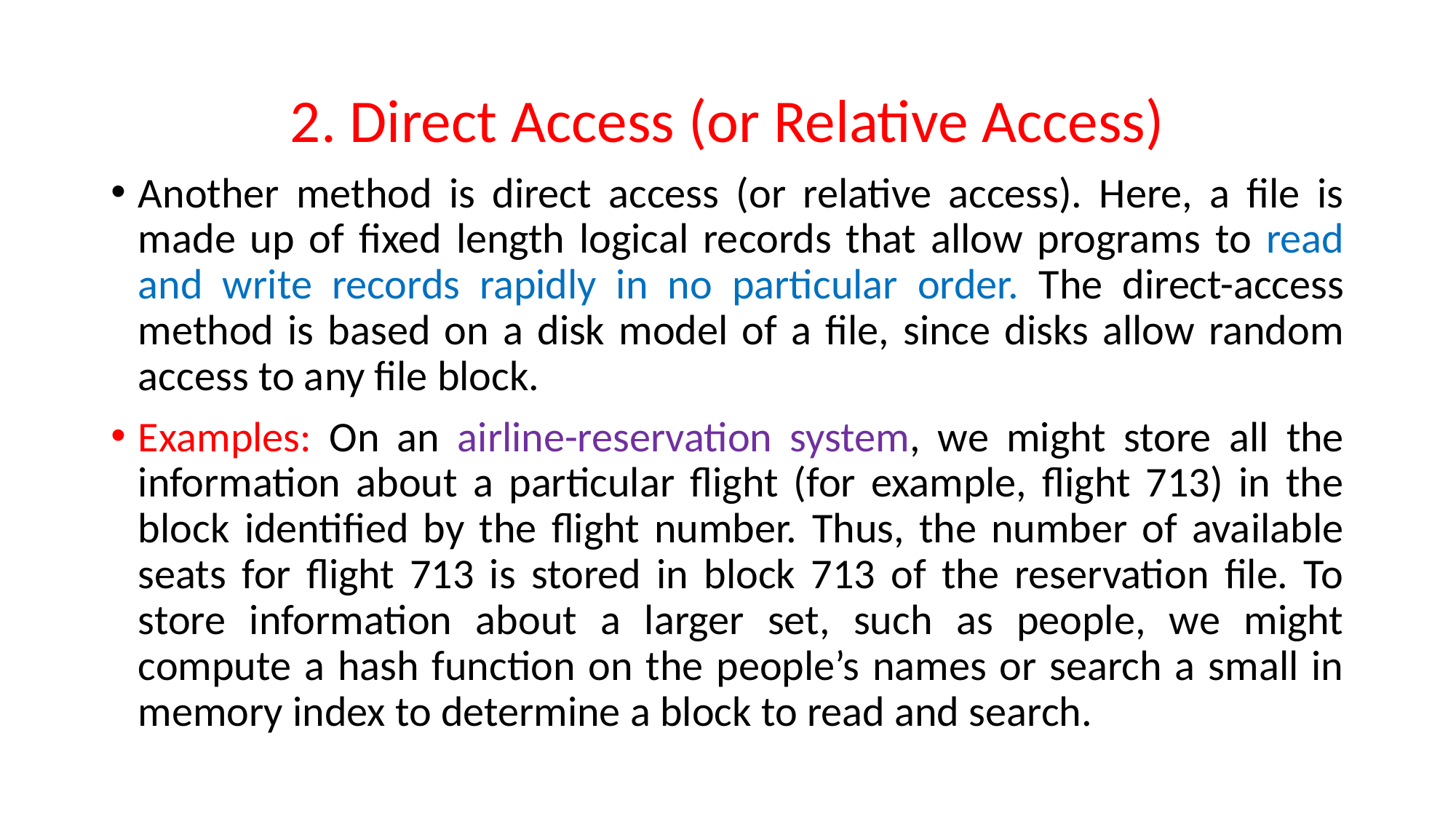

# 2. Direct Access (or Relative Access)
Another method is direct access (or relative access). Here, a file is made up of fixed length logical records that allow programs to read and write records rapidly in no particular order. The direct-access method is based on a disk model of a file, since disks allow random access to any file block.
Examples: On an airline-reservation system, we might store all the information about a particular flight (for example, flight 713) in the block identified by the flight number. Thus, the number of available seats for flight 713 is stored in block 713 of the reservation file. To store information about a larger set, such as people, we might compute a hash function on the people’s names or search a small in memory index to determine a block to read and search.